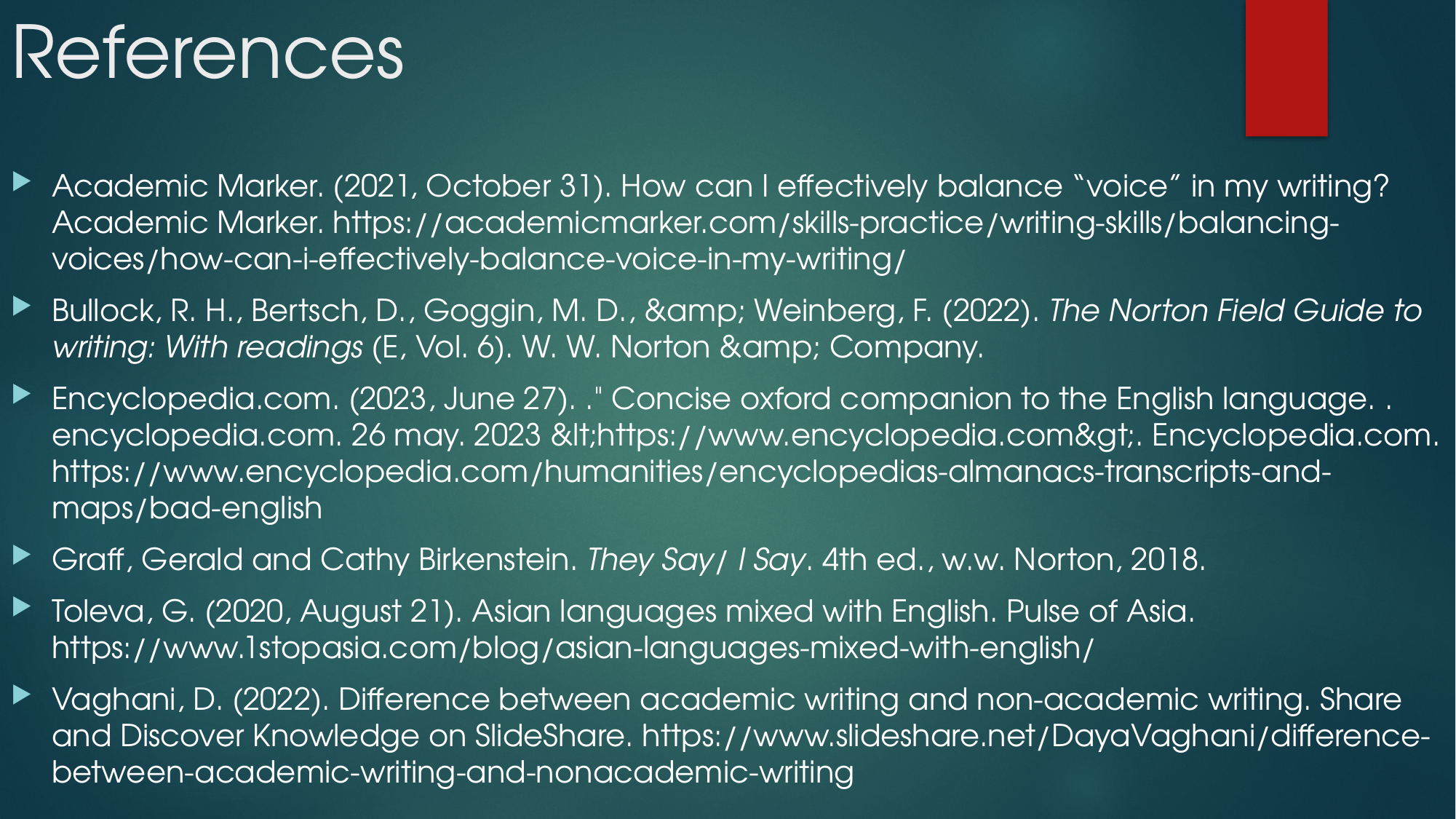

# References
Academic Marker. (2021, October 31). How can I effectively balance “voice” in my writing? Academic Marker. https://academicmarker.com/skills-practice/writing-skills/balancing-voices/how-can-i-effectively-balance-voice-in-my-writing/
Bullock, R. H., Bertsch, D., Goggin, M. D., &amp; Weinberg, F. (2022). The Norton Field Guide to writing: With readings (E, Vol. 6). W. W. Norton &amp; Company.
Encyclopedia.com. (2023, June 27). ." Concise oxford companion to the English language. . encyclopedia.com. 26 may. 2023 &lt;https://www.encyclopedia.com&gt;. Encyclopedia.com. https://www.encyclopedia.com/humanities/encyclopedias-almanacs-transcripts-and-maps/bad-english
Graff, Gerald and Cathy Birkenstein. They Say/ I Say. 4th ed., w.w. Norton, 2018.
Toleva, G. (2020, August 21). Asian languages mixed with English. Pulse of Asia. https://www.1stopasia.com/blog/asian-languages-mixed-with-english/
Vaghani, D. (2022). Difference between academic writing and non-academic writing. Share and Discover Knowledge on SlideShare. https://www.slideshare.net/DayaVaghani/difference-between-academic-writing-and-nonacademic-writing